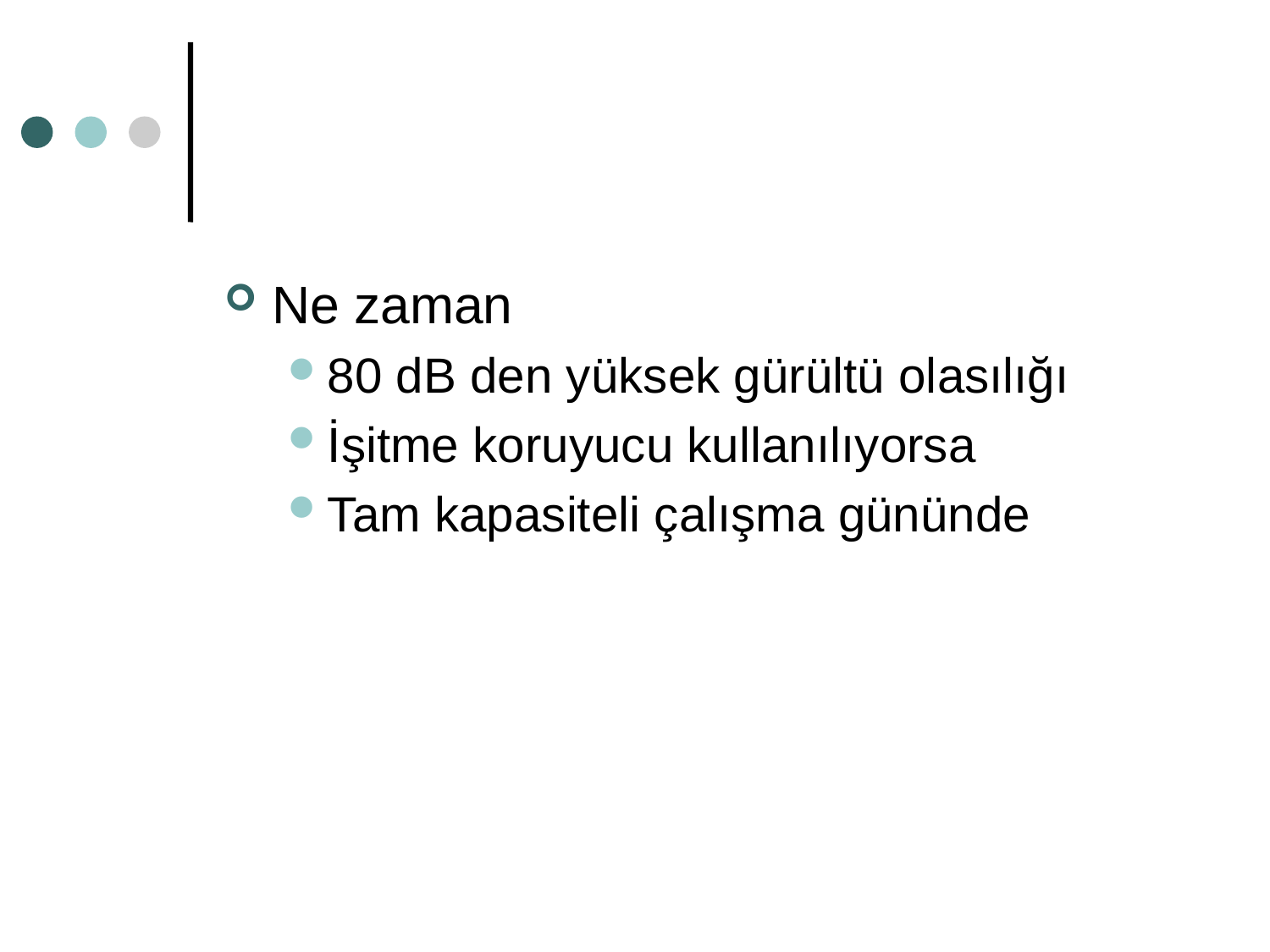

#
Ne zaman
80 dB den yüksek gürültü olasılığı
İşitme koruyucu kullanılıyorsa
Tam kapasiteli çalışma gününde